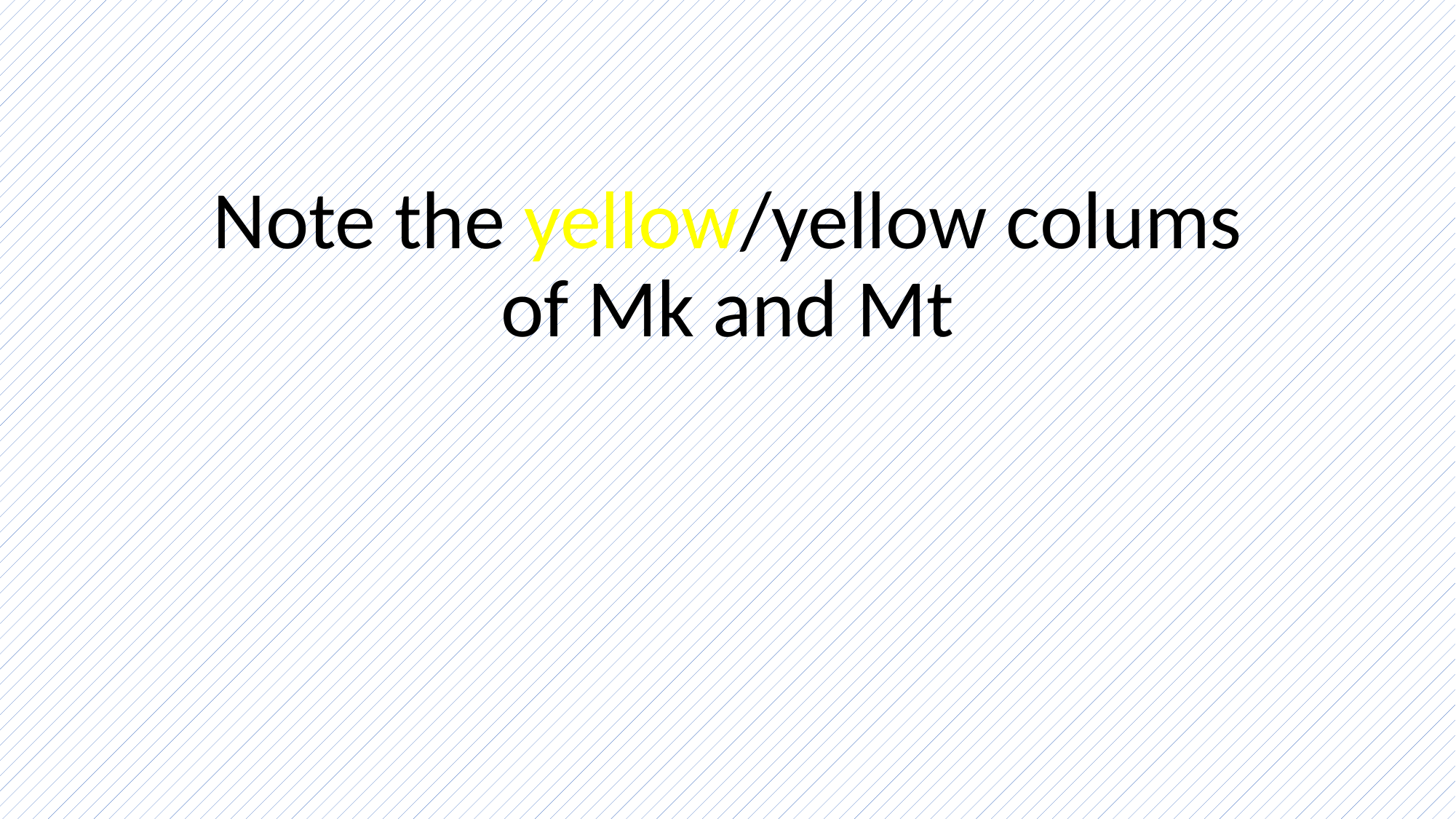

# Note the yellow/yellow colums of Mk and Mt